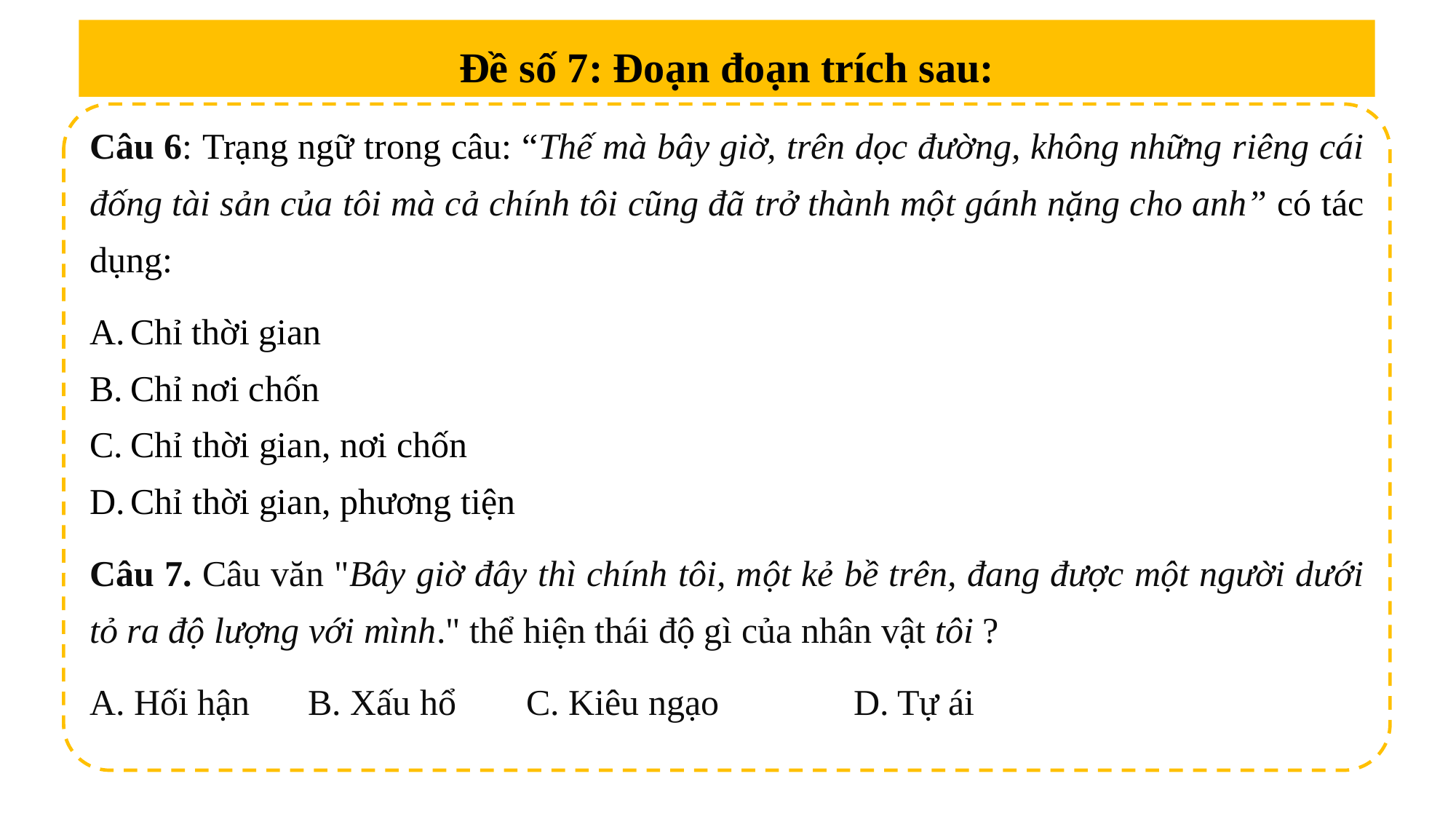

Đề số 7: Đoạn đoạn trích sau:

Câu 6: Trạng ngữ trong câu: “Thế mà bây giờ, trên dọc đường, không những riêng cái đống tài sản của tôi mà cả chính tôi cũng đã trở thành một gánh nặng cho anh” có tác dụng:
Chỉ thời gian
Chỉ nơi chốn
Chỉ thời gian, nơi chốn
Chỉ thời gian, phương tiện
Câu 7. Câu văn "Bây giờ đây thì chính tôi, một kẻ bề trên, đang được một người dưới tỏ ra độ lượng với mình." thể hiện thái độ gì của nhân vật tôi ?
A. Hối hận	B. Xấu hổ	C. Kiêu ngạo		D. Tự ái